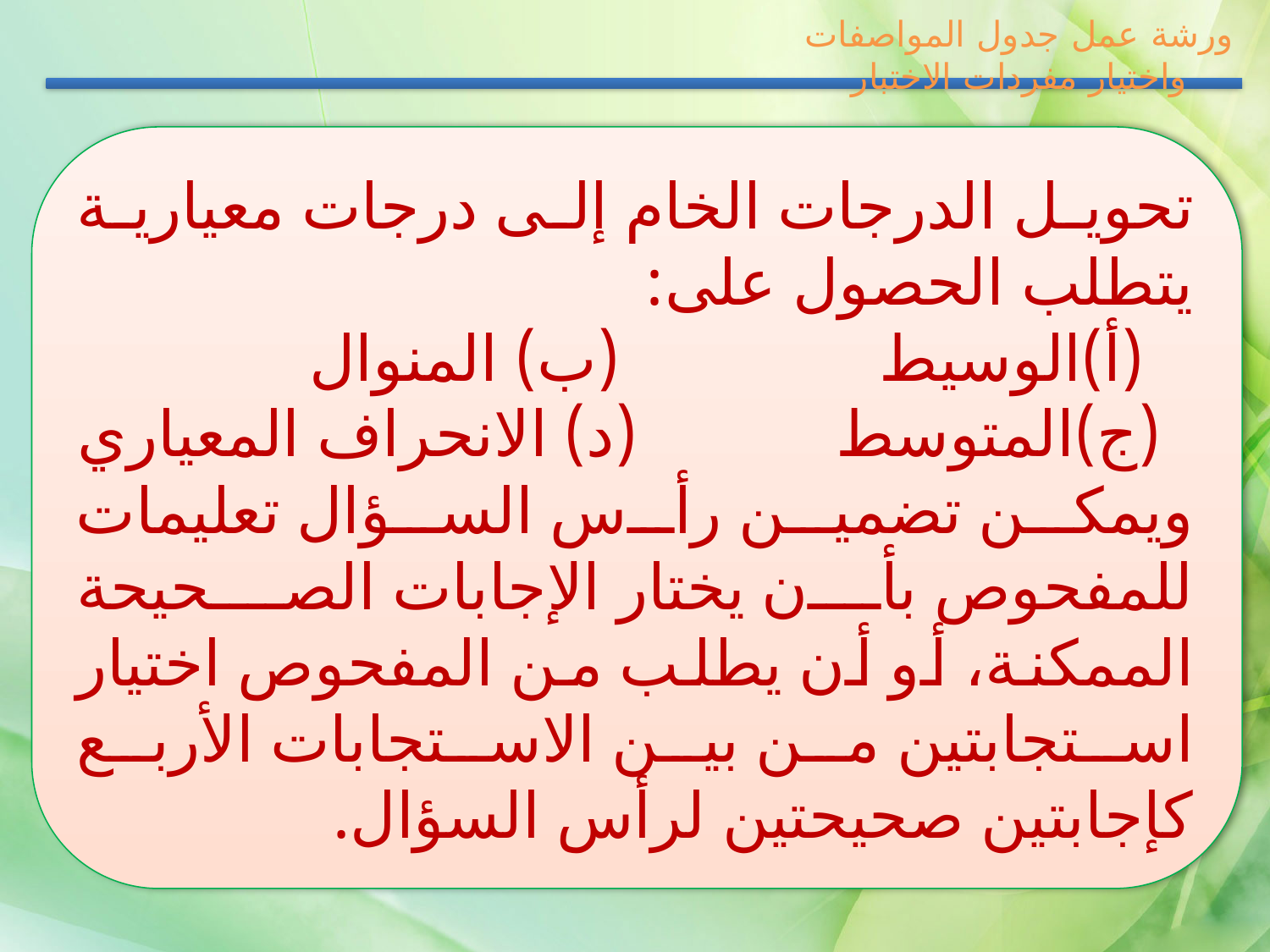

ورشة عمل جدول المواصفات واختيار مفردات الاختبار

تحويل الدرجات الخام إلى درجات معيارية يتطلب الحصول على:
   (أ)الوسيط			    (ب) المنوال
  (ج)المتوسط	            (د) الانحراف المعياري
ويمكن تضمين رأس السؤال تعليمات للمفحوص بأن يختار الإجابات الصحيحة الممكنة، أو أن يطلب من المفحوص اختيار استجابتين من بين الاستجابات الأربع كإجابتين صحيحتين لرأس السؤال.